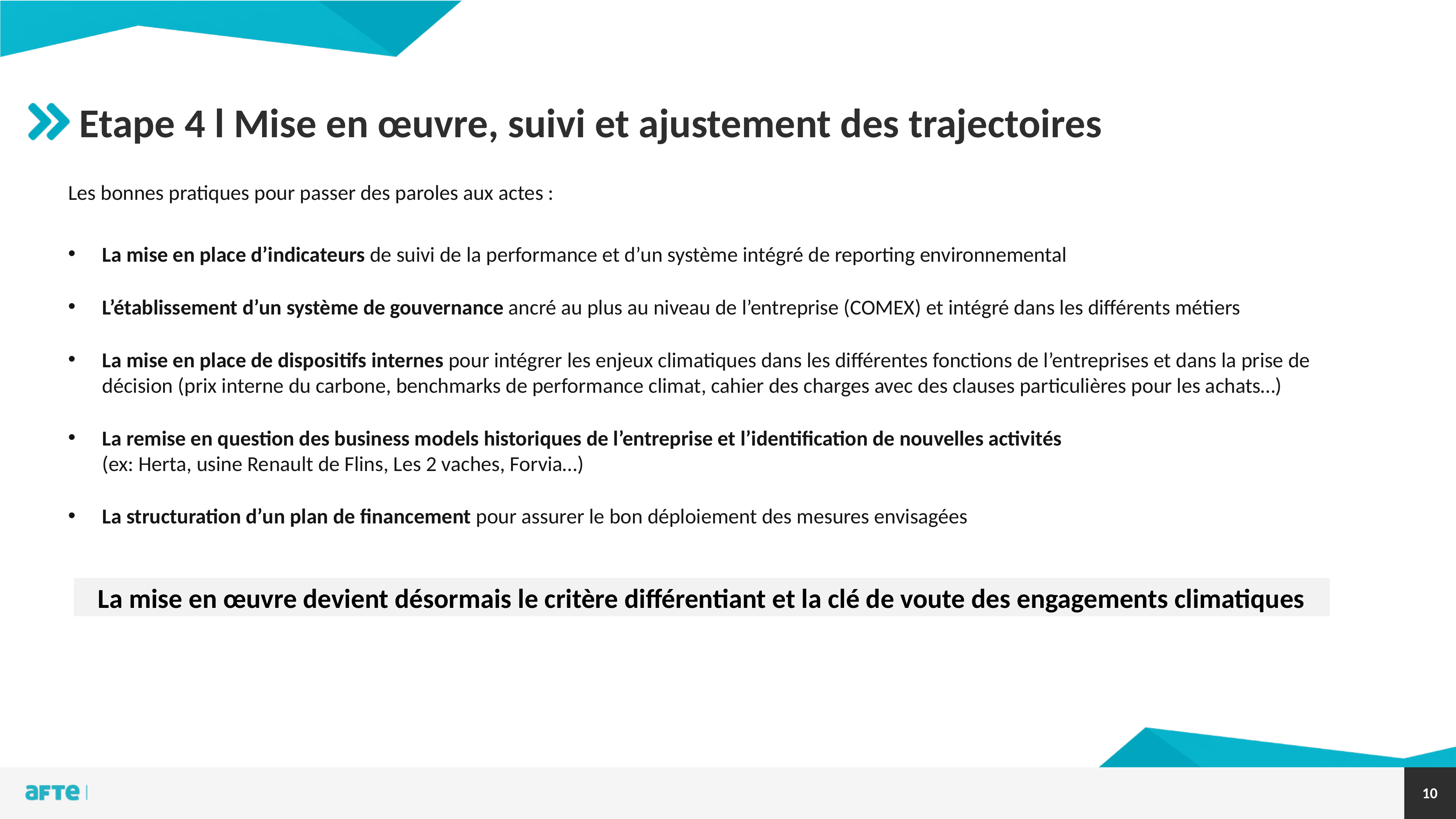

# Etape 4 l Mise en œuvre, suivi et ajustement des trajectoires
Les bonnes pratiques pour passer des paroles aux actes :
La mise en place d’indicateurs de suivi de la performance et d’un système intégré de reporting environnemental
L’établissement d’un système de gouvernance ancré au plus au niveau de l’entreprise (COMEX) et intégré dans les différents métiers
La mise en place de dispositifs internes pour intégrer les enjeux climatiques dans les différentes fonctions de l’entreprises et dans la prise de décision (prix interne du carbone, benchmarks de performance climat, cahier des charges avec des clauses particulières pour les achats…)
La remise en question des business models historiques de l’entreprise et l’identification de nouvelles activités
(ex: Herta, usine Renault de Flins, Les 2 vaches, Forvia…)
La structuration d’un plan de financement pour assurer le bon déploiement des mesures envisagées
La mise en œuvre devient désormais le critère différentiant et la clé de voute des engagements climatiques
10